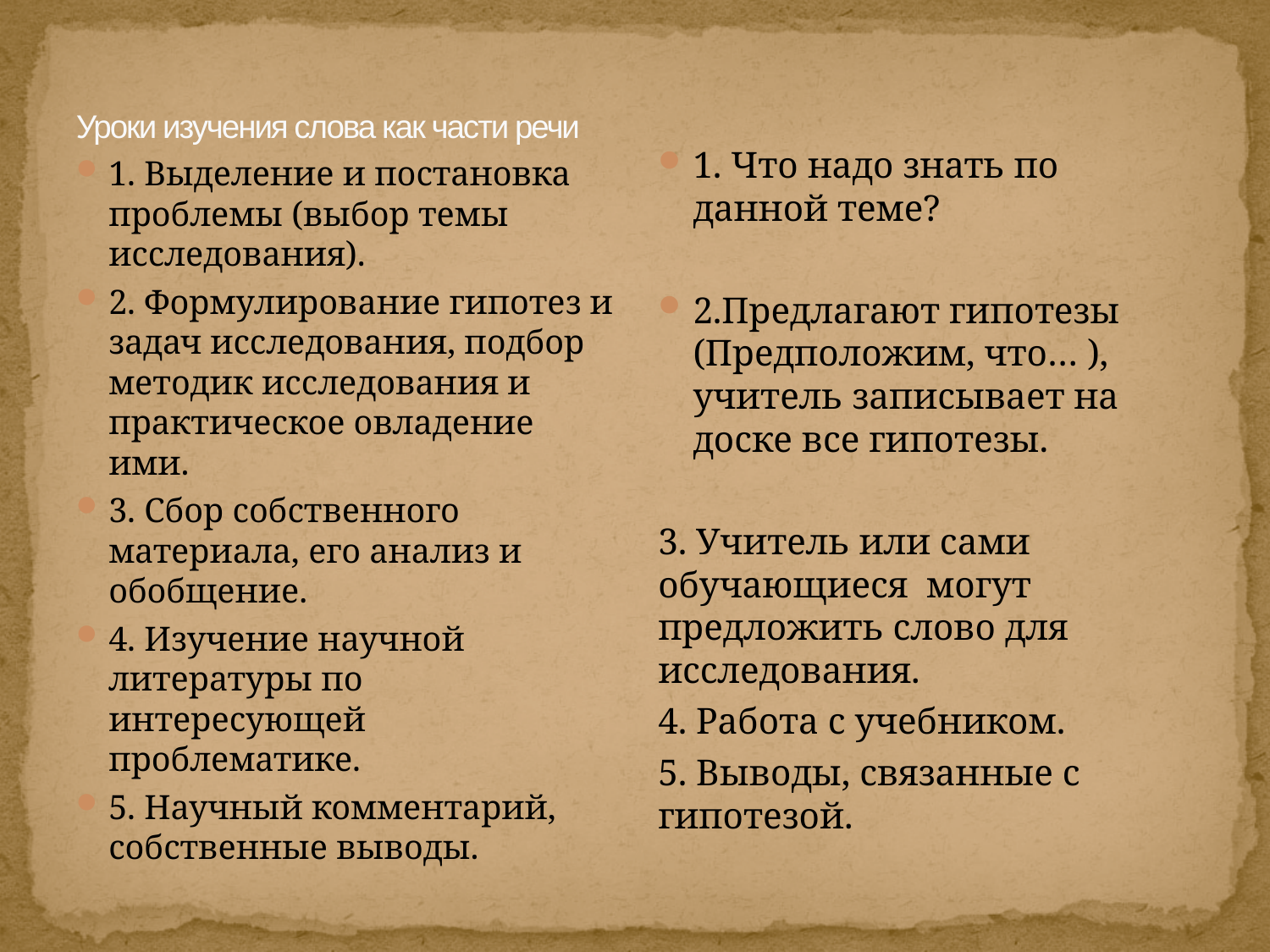

# Уроки изучения слова как части речи
1. Что надо знать по данной теме?

2.Предлагают гипотезы (Предположим, что… ), учитель записывает на доске все гипотезы.

3. Учитель или сами обучающиеся  могут предложить слово для исследования.
4. Работа с учебником.
5. Выводы, связанные с гипотезой.
1. Выделение и постановка проблемы (выбор темы исследования).
2. Формулирование гипотез и задач исследования, подбор методик исследования и практическое овладение ими.
3. Сбор собственного материала, его анализ и обобщение.
4. Изучение научной литературы по интересующей проблематике.
5. Научный комментарий, собственные выводы.